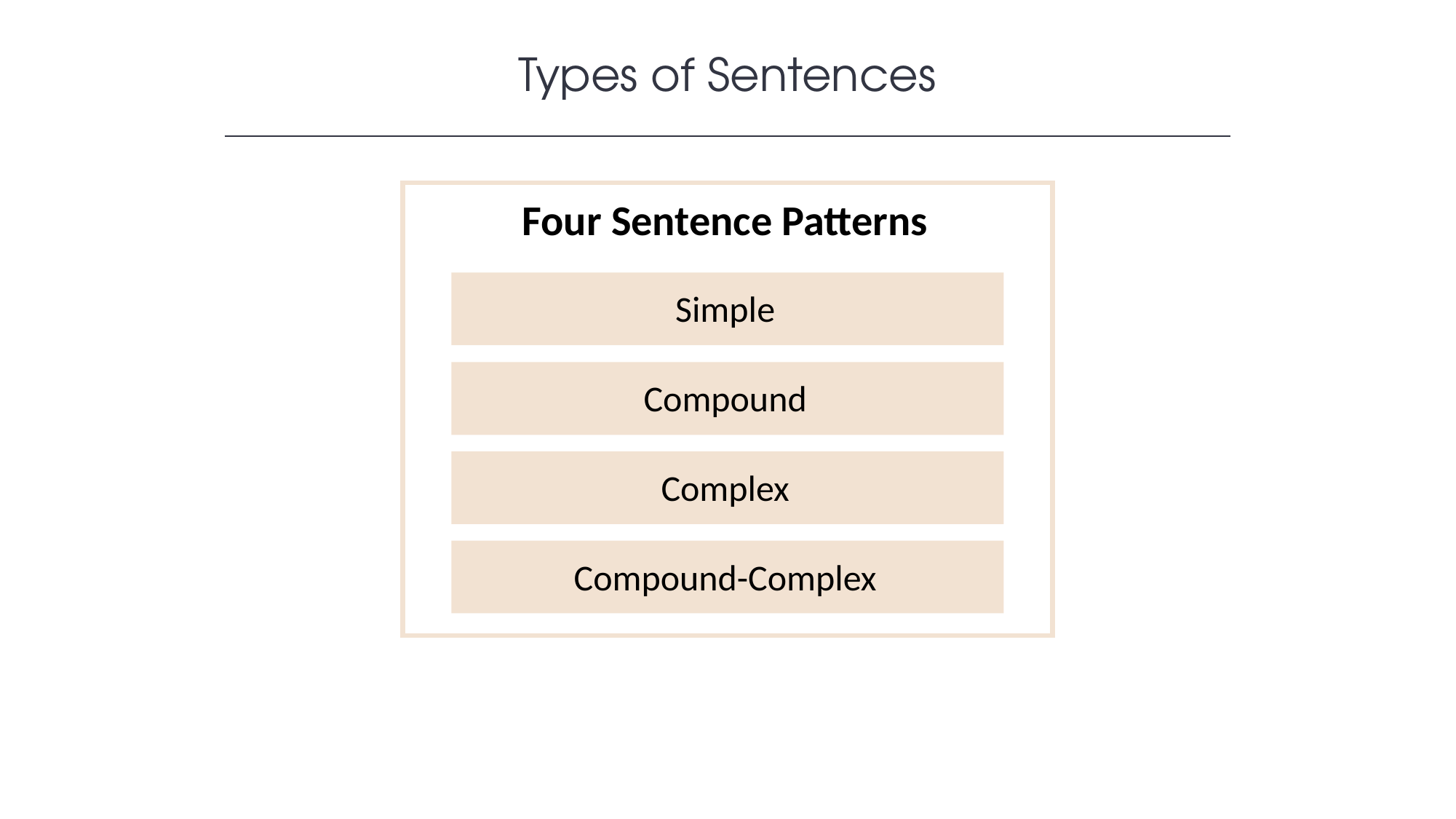

Types of Sentences
HAWKES LEARNING

Four Sentence Patterns

Simple

Compound

Complex

Compound-Complex